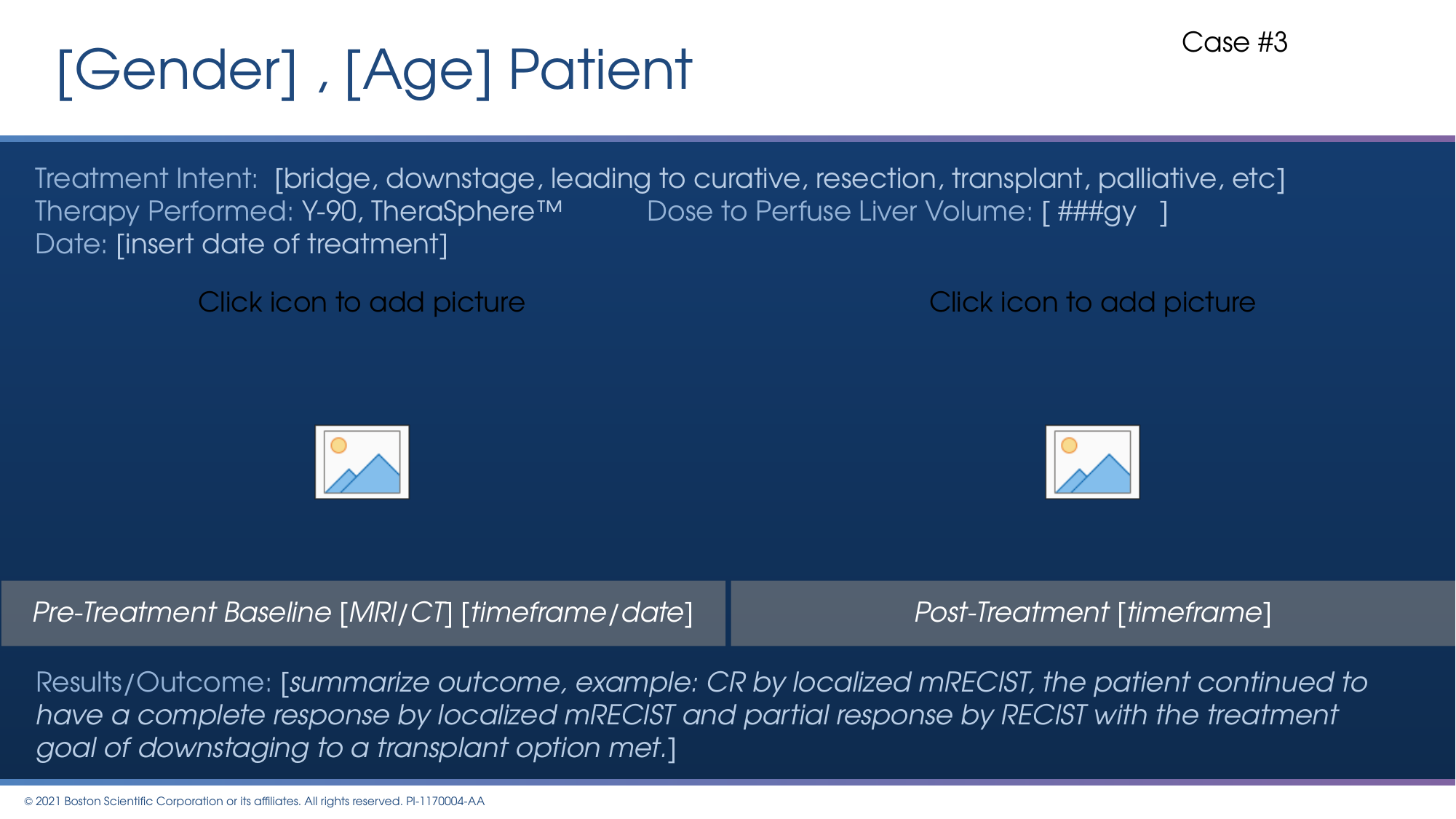

# [Gender] , [Age] Patient
Case #3
Treatment Intent:  [bridge, downstage, leading to curative, resection, transplant, palliative, etc]
Therapy Performed: Y-90, TheraSphere™           Dose to Perfuse Liver Volume: [ ###gy   ]
Date: [insert date of treatment]

Pre-Treatment Baseline [MRI/CT] [timeframe/date]
Post-Treatment [timeframe]
Results/Outcome: [summarize outcome, example: CR by localized mRECIST, the patient continued to have a complete response by localized mRECIST and partial response by RECIST with the treatment goal of downstaging to a transplant option met.]
© 2021 Boston Scientific Corporation or its affiliates. All rights reserved. PI-1170004-AA